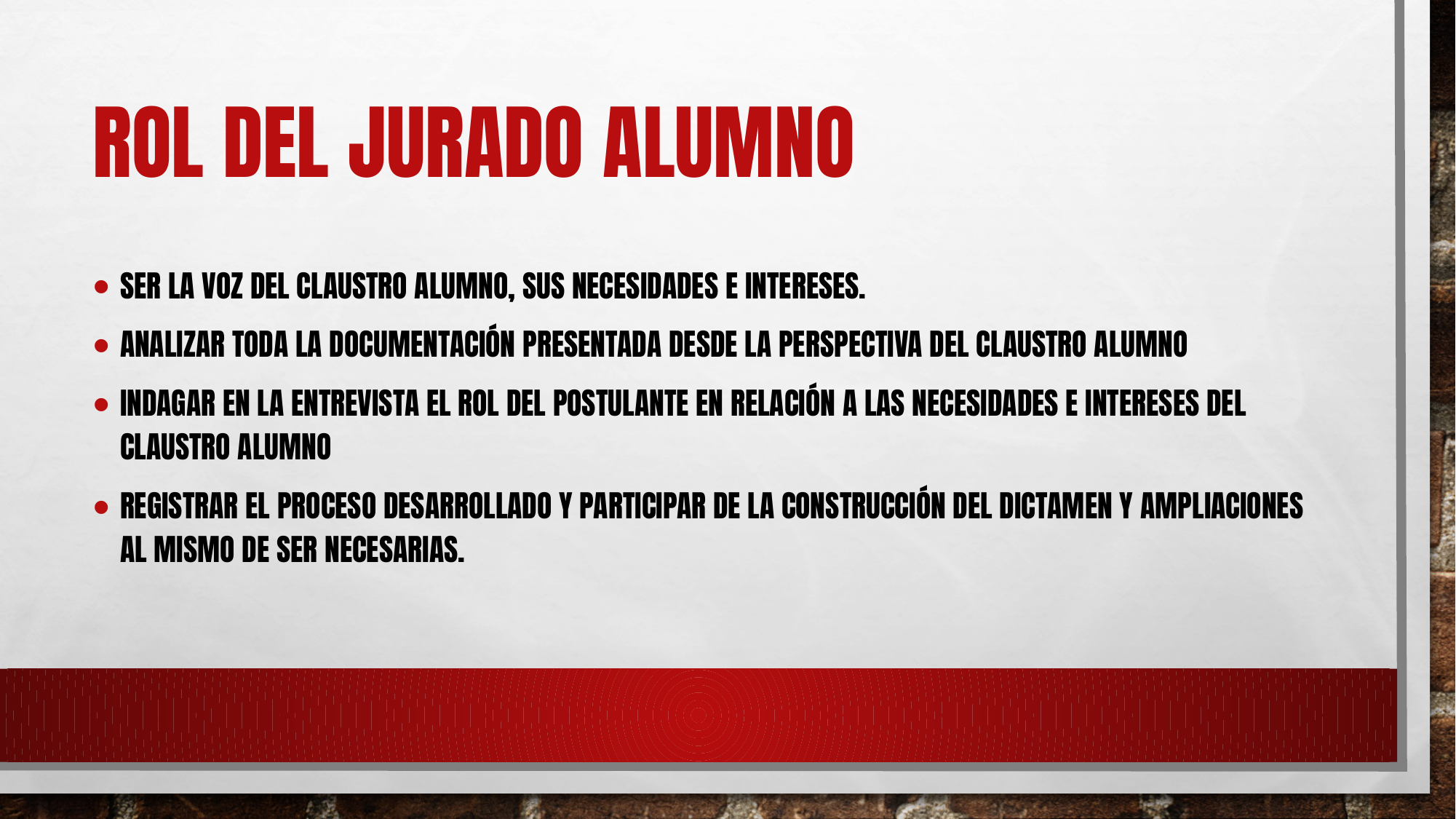

# Rol del jurado alumno
Ser la voz del claustro alumno, sus necesidades e intereses.
analizar toda la documentación presentada desde la perspectiva del claustro alumno
Indagar en la entrevista el rol del postulante en relación a las necesidades e intereses del claustro alumno
Registrar el proceso desarrollado y participar de la construcción del dictamen y ampliaciones al mismo de ser necesarias.